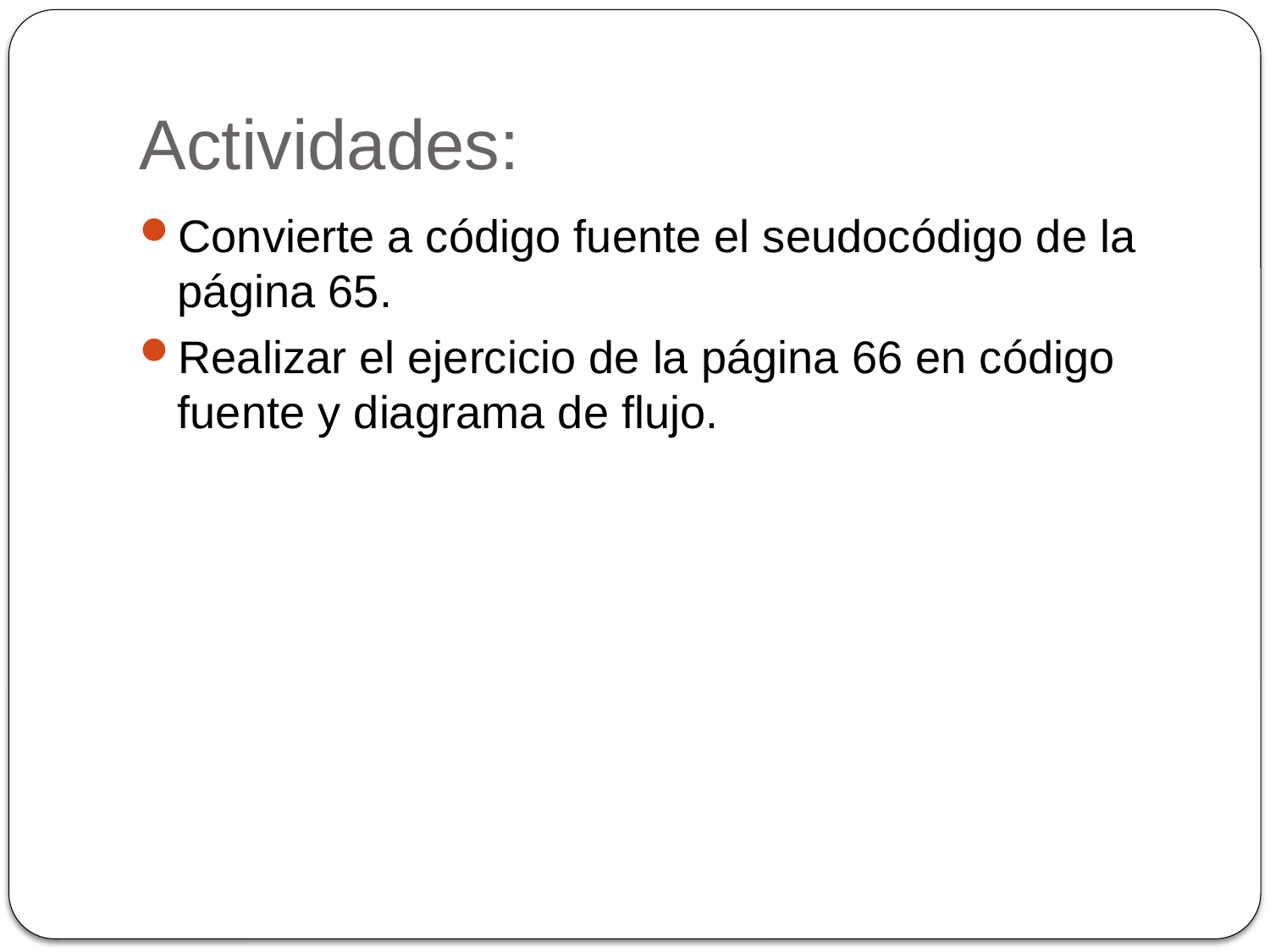

# Actividades:
Convierte a código fuente el seudocódigo de la página 65.
Realizar el ejercicio de la página 66 en código fuente y diagrama de flujo.